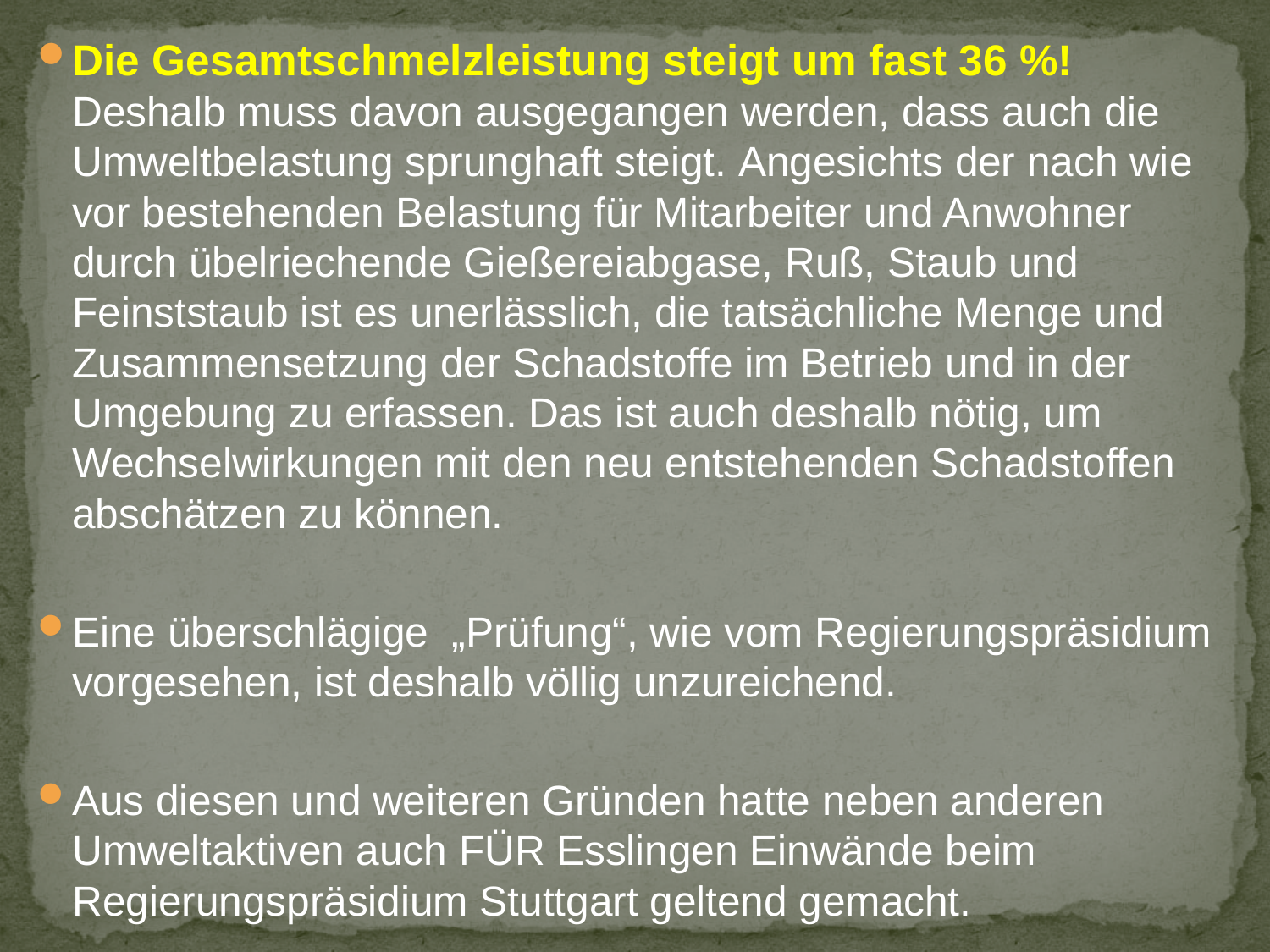

Die Gesamtschmelzleistung steigt um fast 36 %! Deshalb muss davon ausgegangen werden, dass auch die Umweltbelastung sprunghaft steigt. Angesichts der nach wie vor bestehenden Belastung für Mitarbeiter und Anwohner durch übelriechende Gießereiabgase, Ruß, Staub und Feinststaub ist es unerlässlich, die tatsächliche Menge und Zusammensetzung der Schadstoffe im Betrieb und in der Umgebung zu erfassen. Das ist auch deshalb nötig, um Wechselwirkungen mit den neu entstehenden Schadstoffen abschätzen zu können.

Eine überschlägige  „Prüfung“, wie vom Regierungspräsidium vorgesehen, ist deshalb völlig unzureichend.

Aus diesen und weiteren Gründen hatte neben anderen Umweltaktiven auch FÜR Esslingen Einwände beim Regierungspräsidium Stuttgart geltend gemacht.